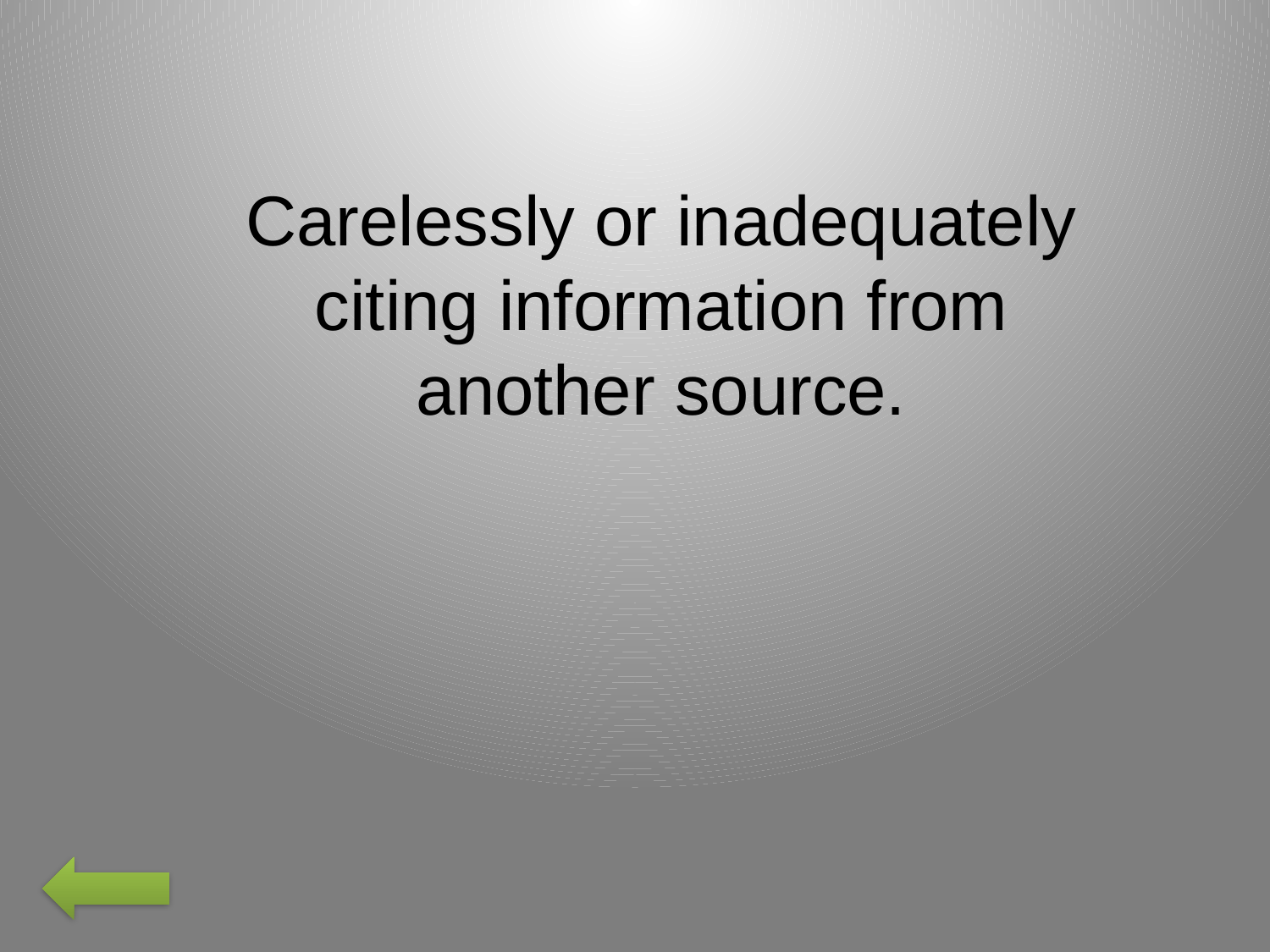

Carelessly or inadequately citing information from another source.